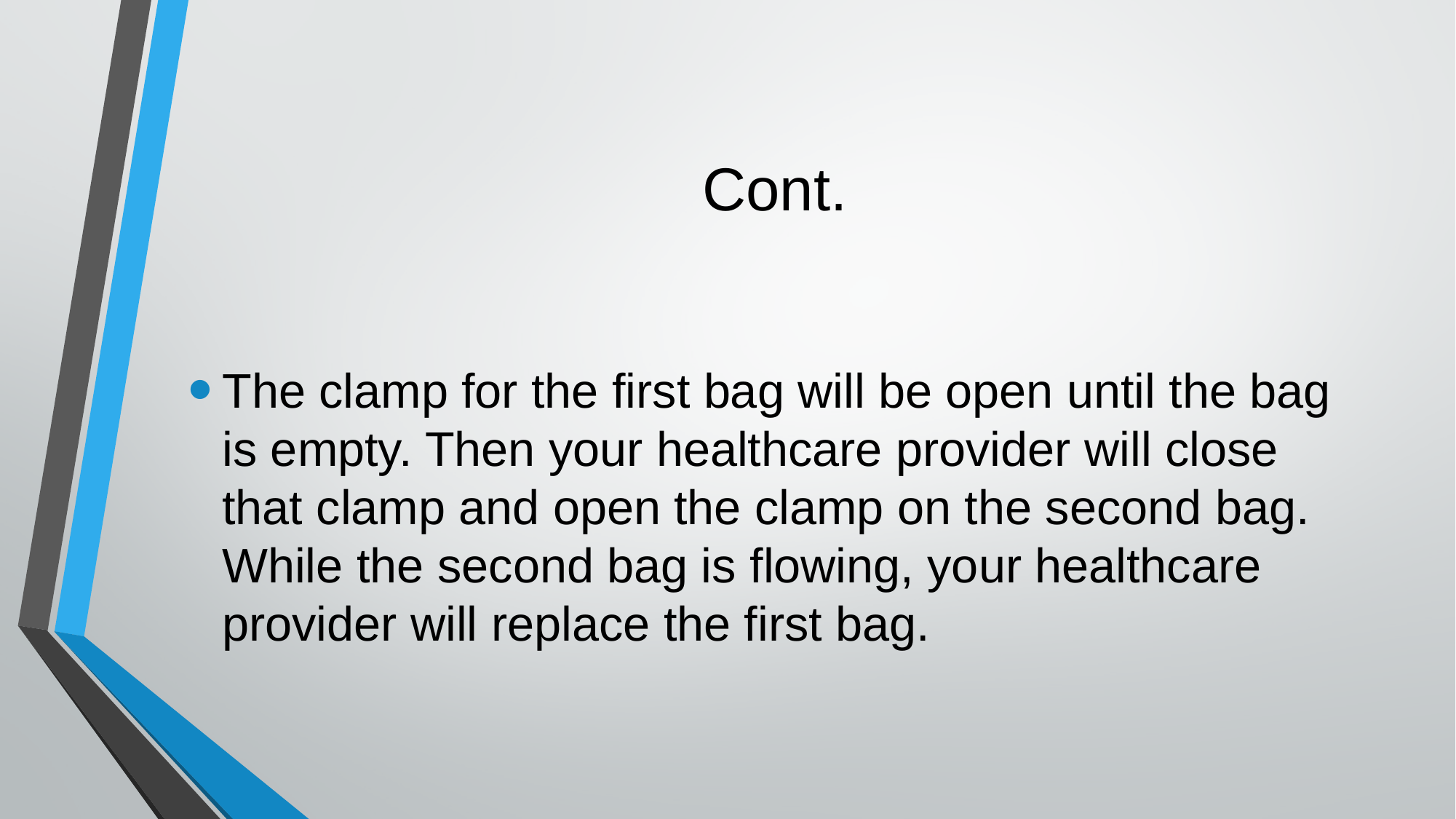

# Cont.
The clamp for the first bag will be open until the bag is empty. Then your healthcare provider will close that clamp and open the clamp on the second bag. While the second bag is flowing, your healthcare provider will replace the first bag.